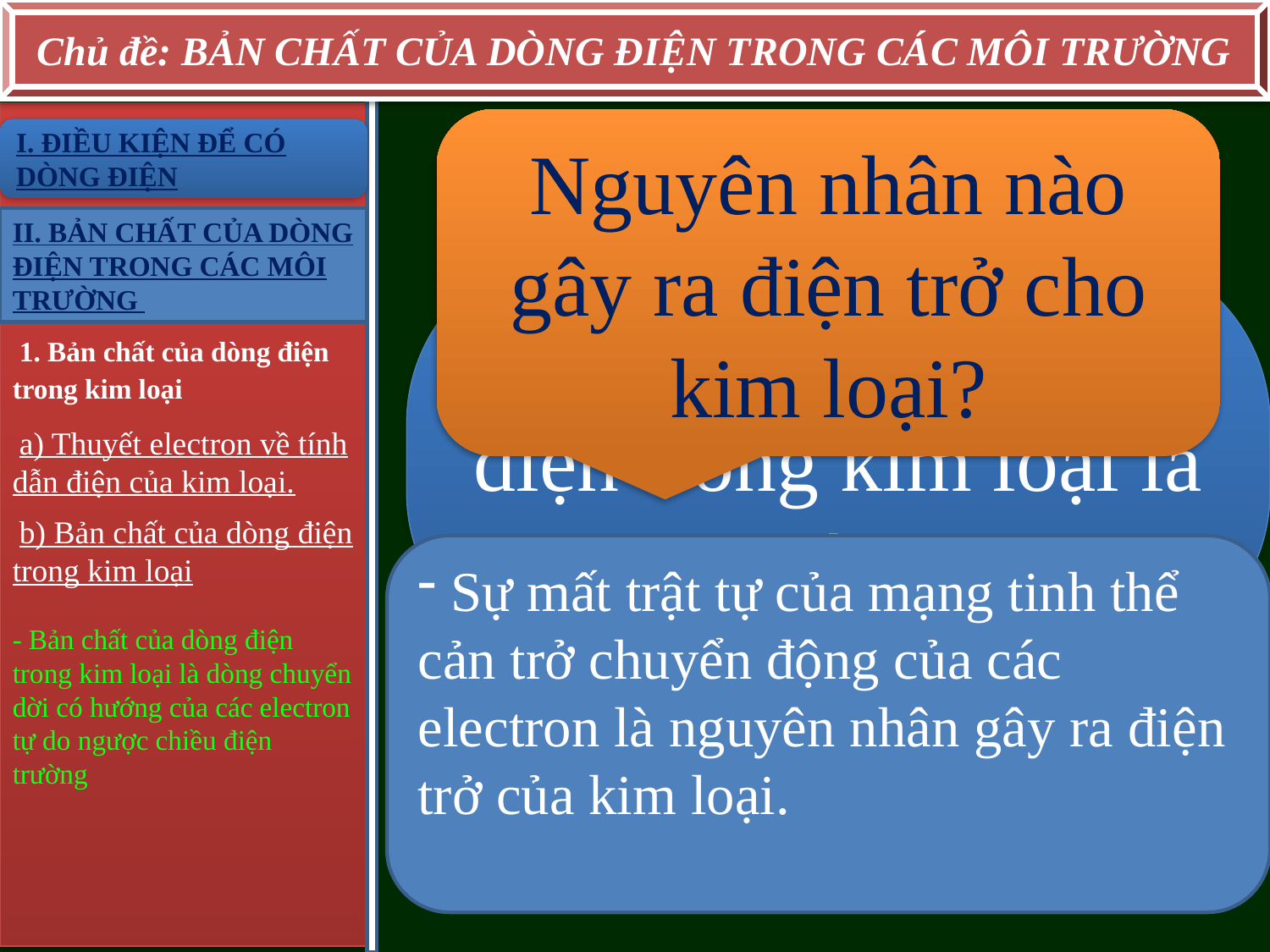

Chủ đề: BẢN CHẤT CỦA DÒNG ĐIỆN TRONG CÁC MÔI TRƯỜNG

Nguyên nhân nào gây ra điện trở cho kim loại?
I. ĐIỀU KIỆN ĐỂ CÓ DÒNG ĐIỆN
II. BẢN CHẤT CỦA DÒNG ĐIỆN TRONG CÁC MÔI TRƯỜNG
Bản chất của dòng điện trong kim loại là gì?
 1. Bản chất của dòng điện trong kim loại
 a) Thuyết electron về tính dẫn điện của kim loại.
 b) Bản chất của dòng điện trong kim loại
 Sự mất trật tự của mạng tinh thể cản trở chuyển động của các electron là nguyên nhân gây ra điện trở của kim loại.

- Bản chất của dòng điện trong kim loại là dòng chuyển dời có hướng của các electron tự do ngược chiều điện trường